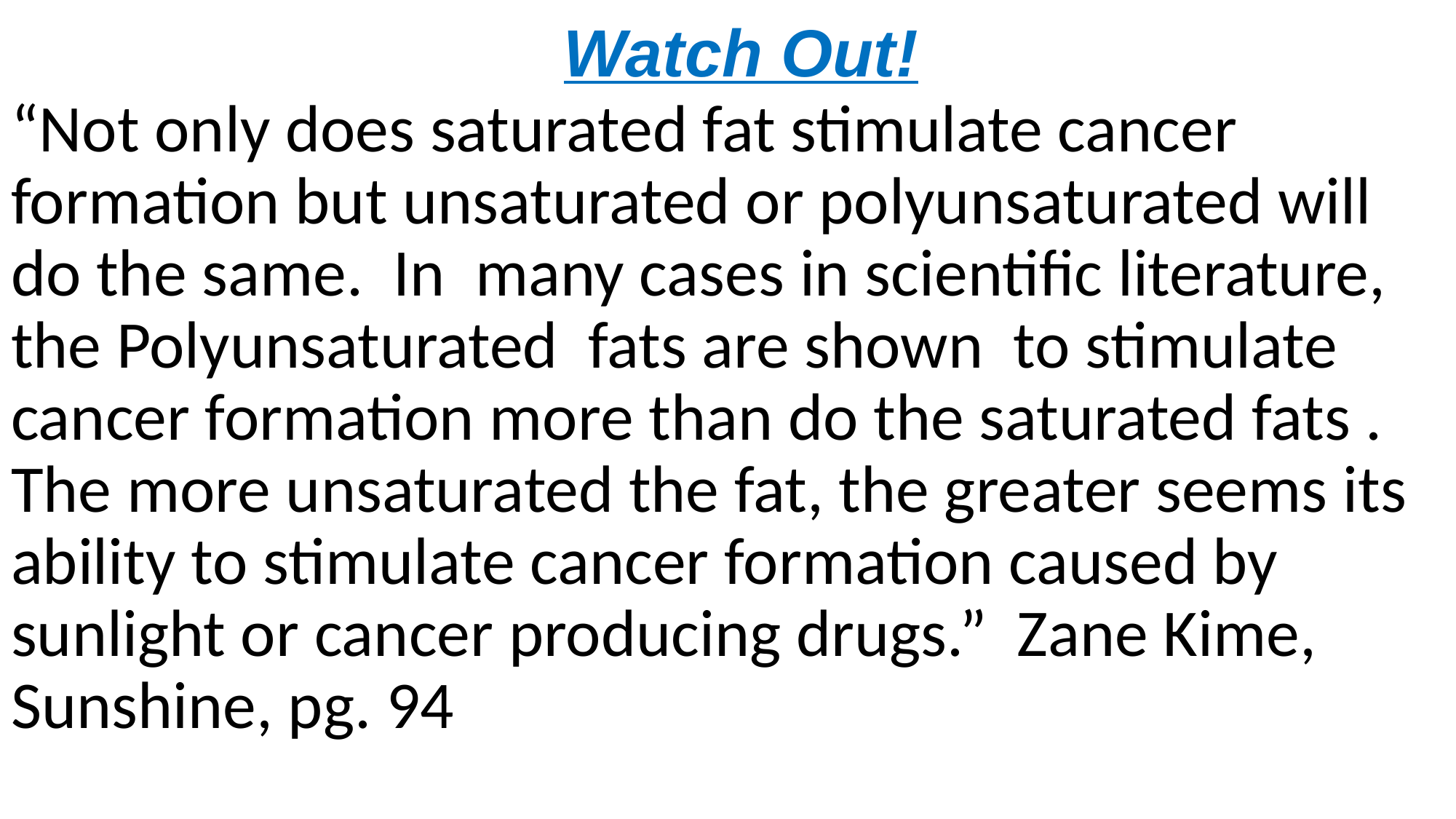

# Watch Out!
“Not only does saturated fat stimulate cancer formation but unsaturated or polyunsaturated will do the same.  In  many cases in scientific literature,  the Polyunsaturated  fats are shown  to stimulate cancer formation more than do the saturated fats . The more unsaturated the fat, the greater seems its ability to stimulate cancer formation caused by sunlight or cancer producing drugs.”  Zane Kime, Sunshine, pg. 94